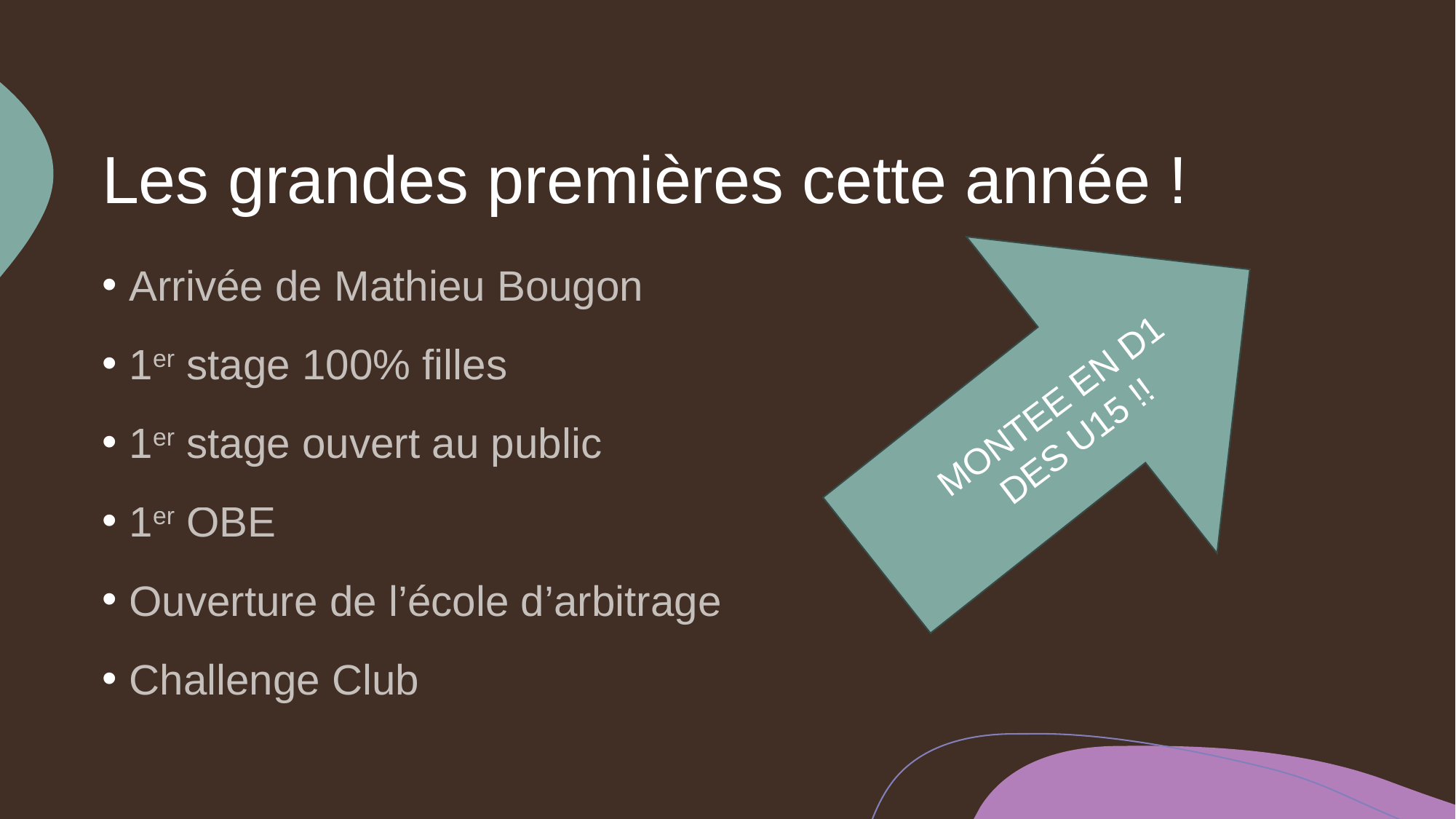

# Les grandes premières cette année !

Arrivée de Mathieu Bougon
1er stage 100% filles
1er stage ouvert au public
1er OBE
Ouverture de l’école d’arbitrage
Challenge Club

MONTEE EN D1 DES U15 !!